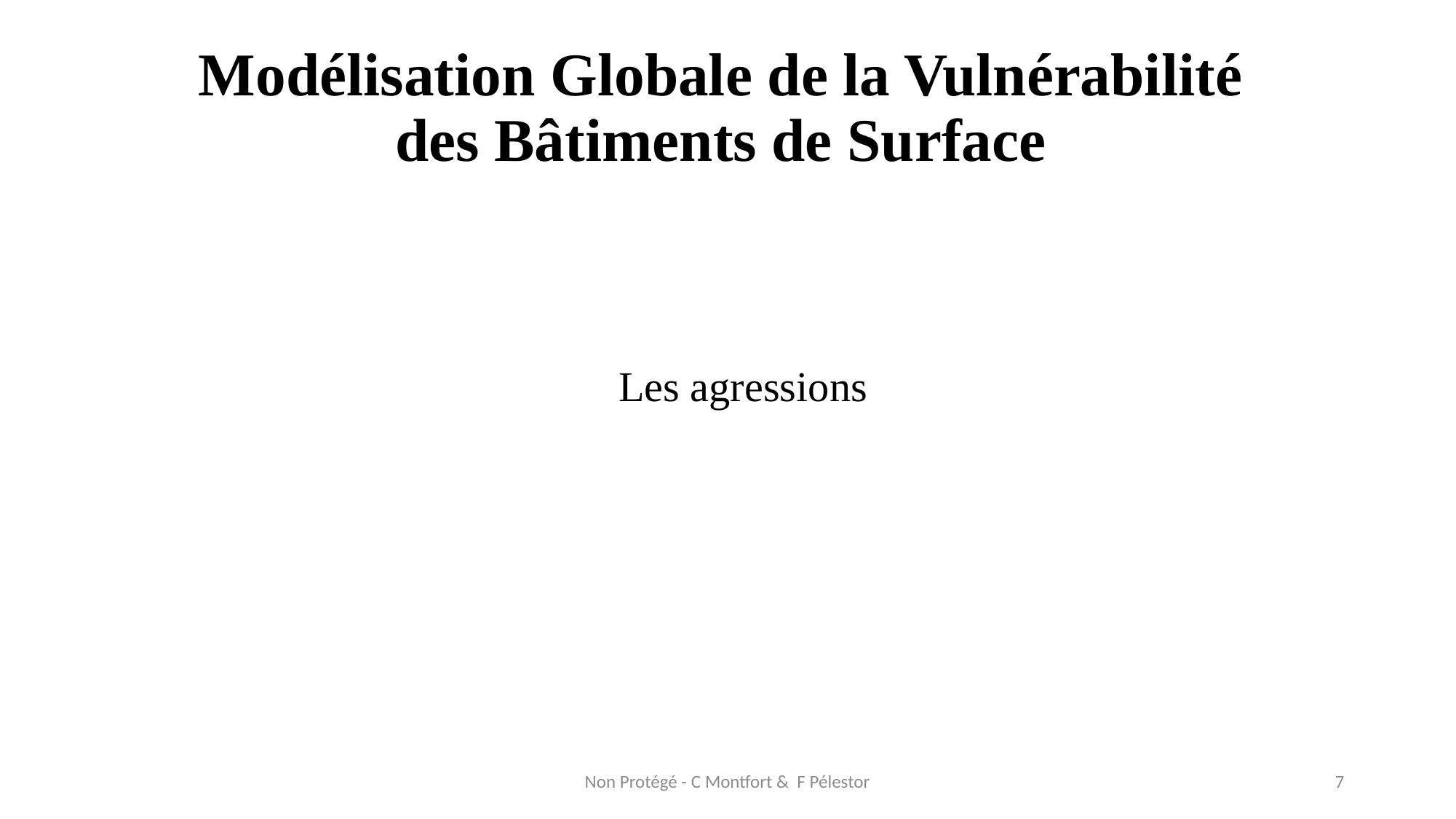

Modélisation Globale de la Vulnérabilité des Bâtiments de Surface
Les agressions

Non Protégé - C Montfort &  F Pélestor
7